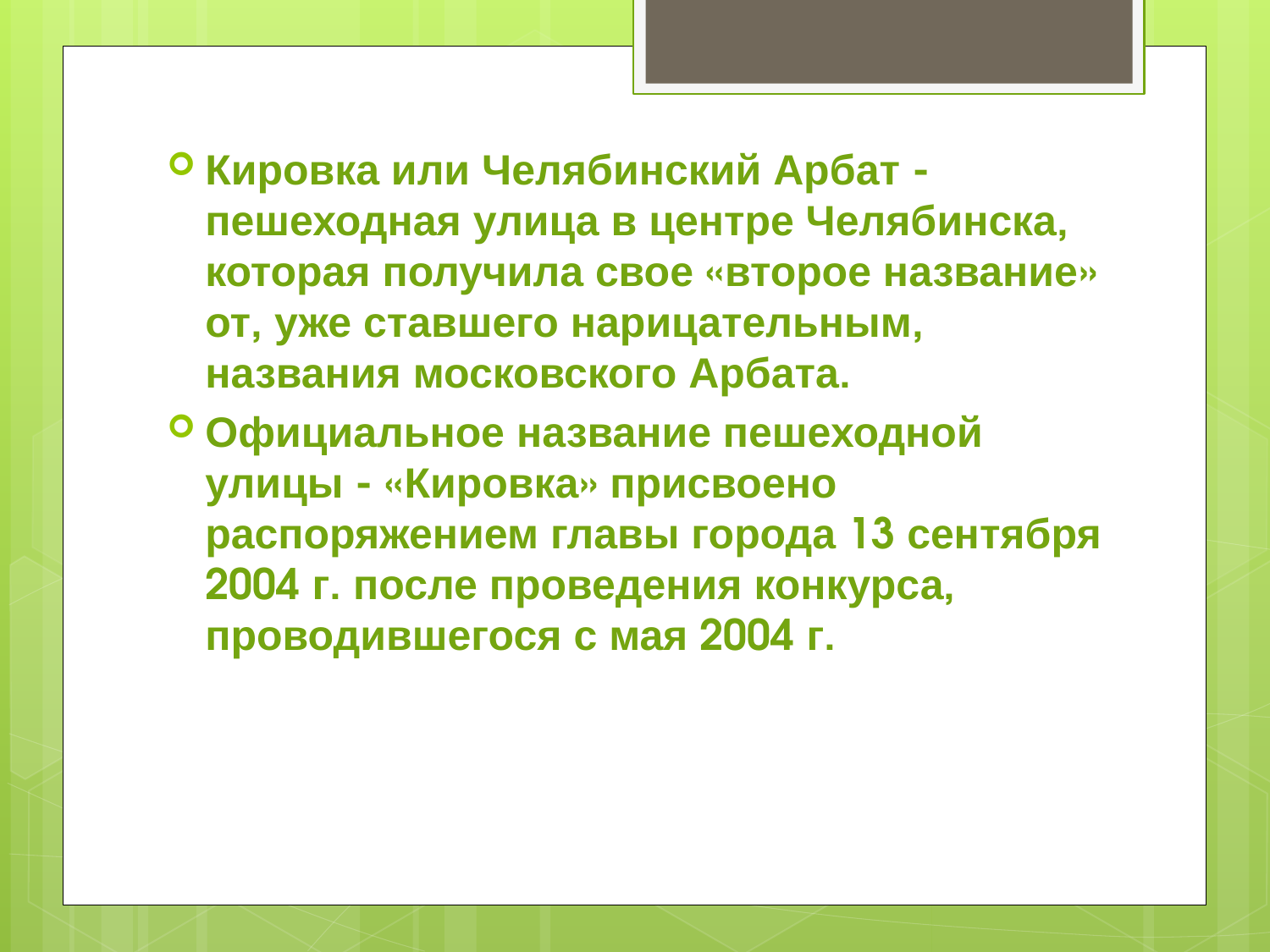

Кировка или Челябинский Арбат - пешеходная улица в центре Челябинска, которая получила свое «второе название» от, уже ставшего нарицательным, названия московского Арбата.
Официальное название пешеходной улицы - «Кировка» присвоено распоряжением главы города 13 сентября 2004 г. после проведения конкурса, проводившегося с мая 2004 г.
#